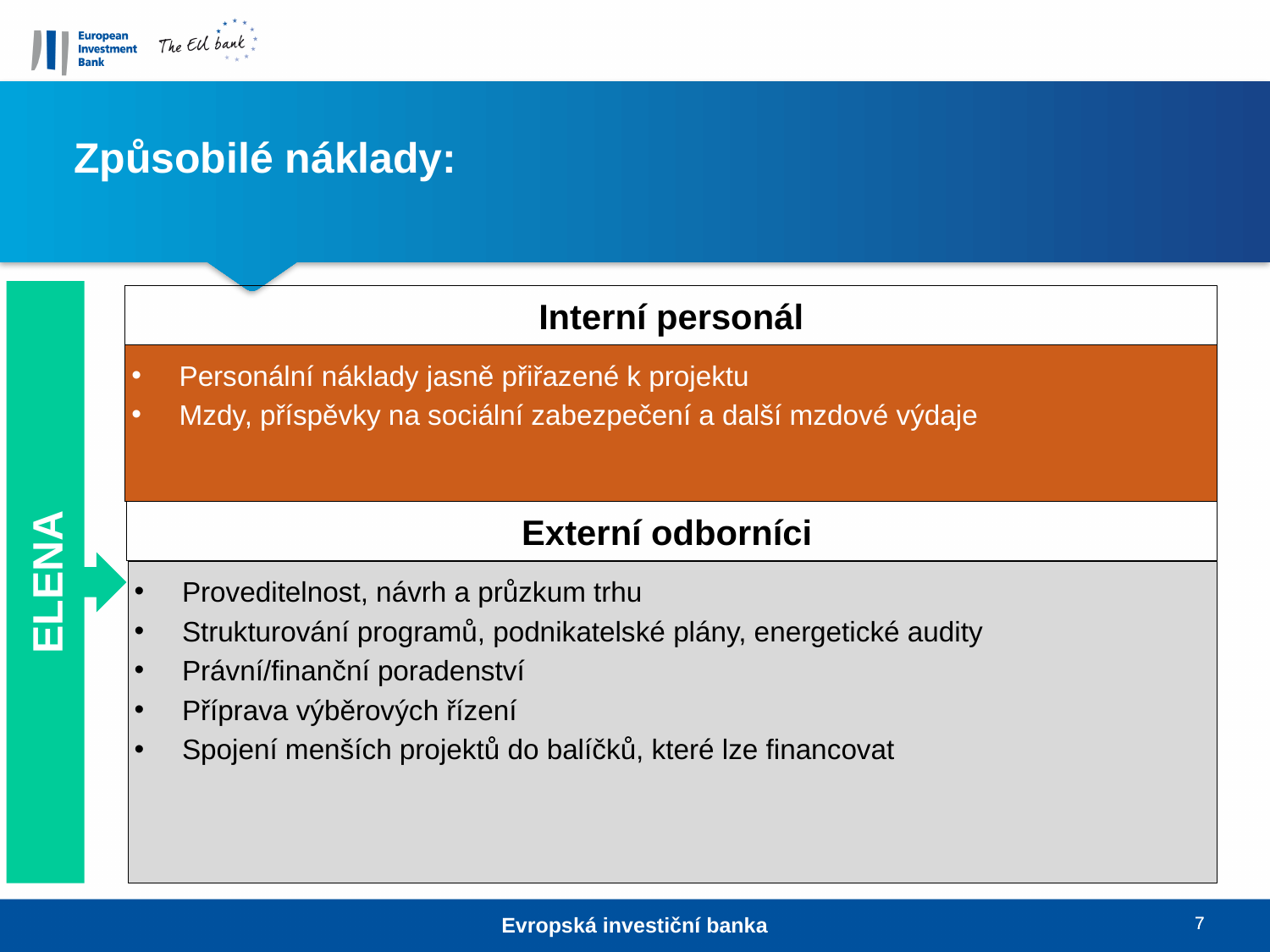

Personální náklady jasně přiřazené k projektu
Mzdy, příspěvky na sociální zabezpečení a další mzdové výdaje

Způsobilé náklady:
Proveditelnost, návrh a průzkum trhu
Strukturování programů, podnikatelské plány, energetické audity
Právní/finanční poradenství
Příprava výběrových řízení
Spojení menších projektů do balíčků, které lze financovat
ELENA
Interní personál
Externí odborníci
Evropská investiční banka
7
7